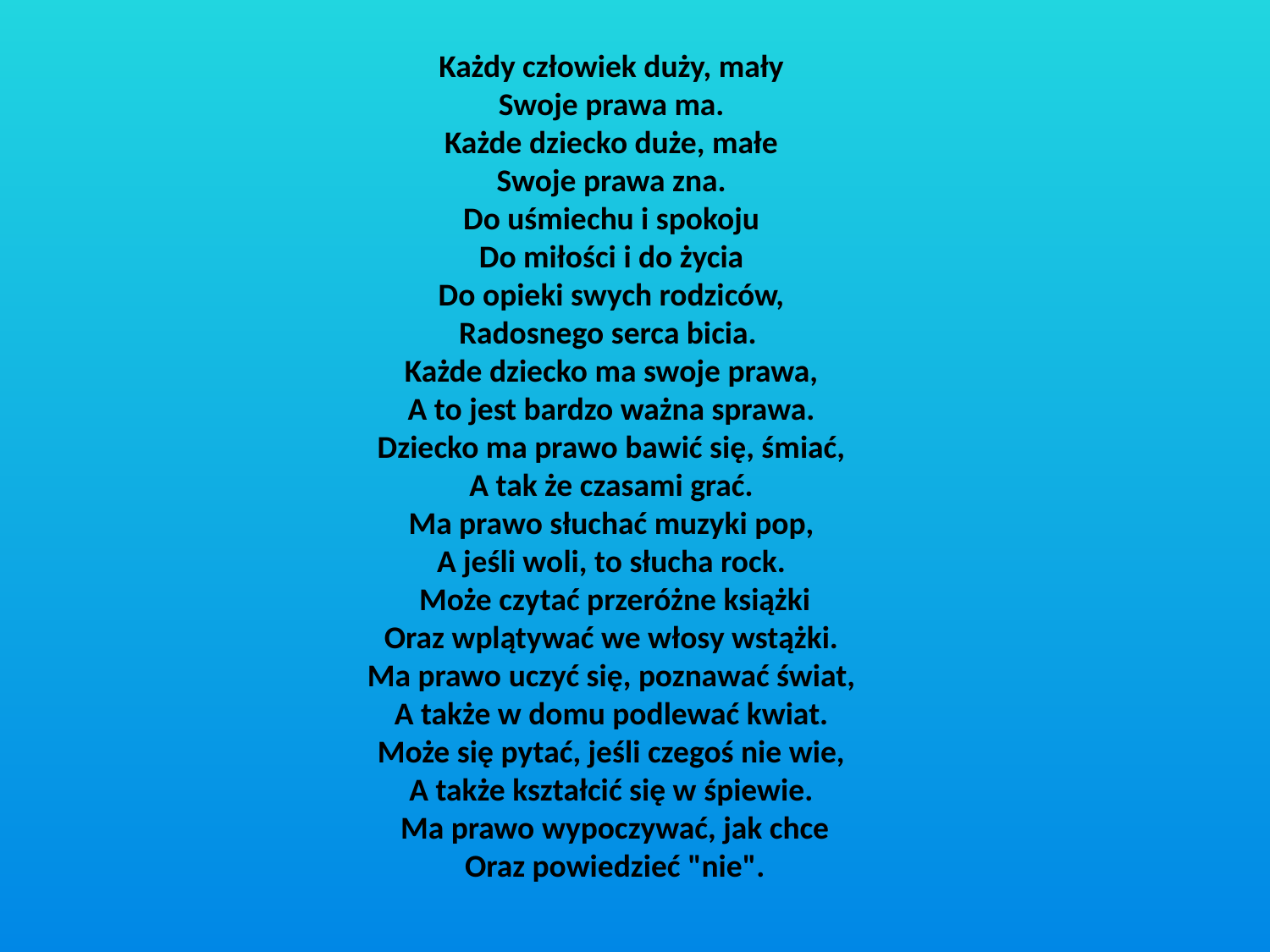

Każdy człowiek duży, mały
Swoje prawa ma.
Każde dziecko duże, małe
Swoje prawa zna.
Do uśmiechu i spokoju
Do miłości i do życia
Do opieki swych rodziców,
Radosnego serca bicia.
Każde dziecko ma swoje prawa,
A to jest bardzo ważna sprawa.
Dziecko ma prawo bawić się, śmiać,
A tak że czasami grać.
Ma prawo słuchać muzyki pop,
A jeśli woli, to słucha rock.
Może czytać przeróżne książki
Oraz wplątywać we włosy wstążki.
Ma prawo uczyć się, poznawać świat,
A także w domu podlewać kwiat.
Może się pytać, jeśli czegoś nie wie,
A także kształcić się w śpiewie.
Ma prawo wypoczywać, jak chce
 Oraz powiedzieć "nie".